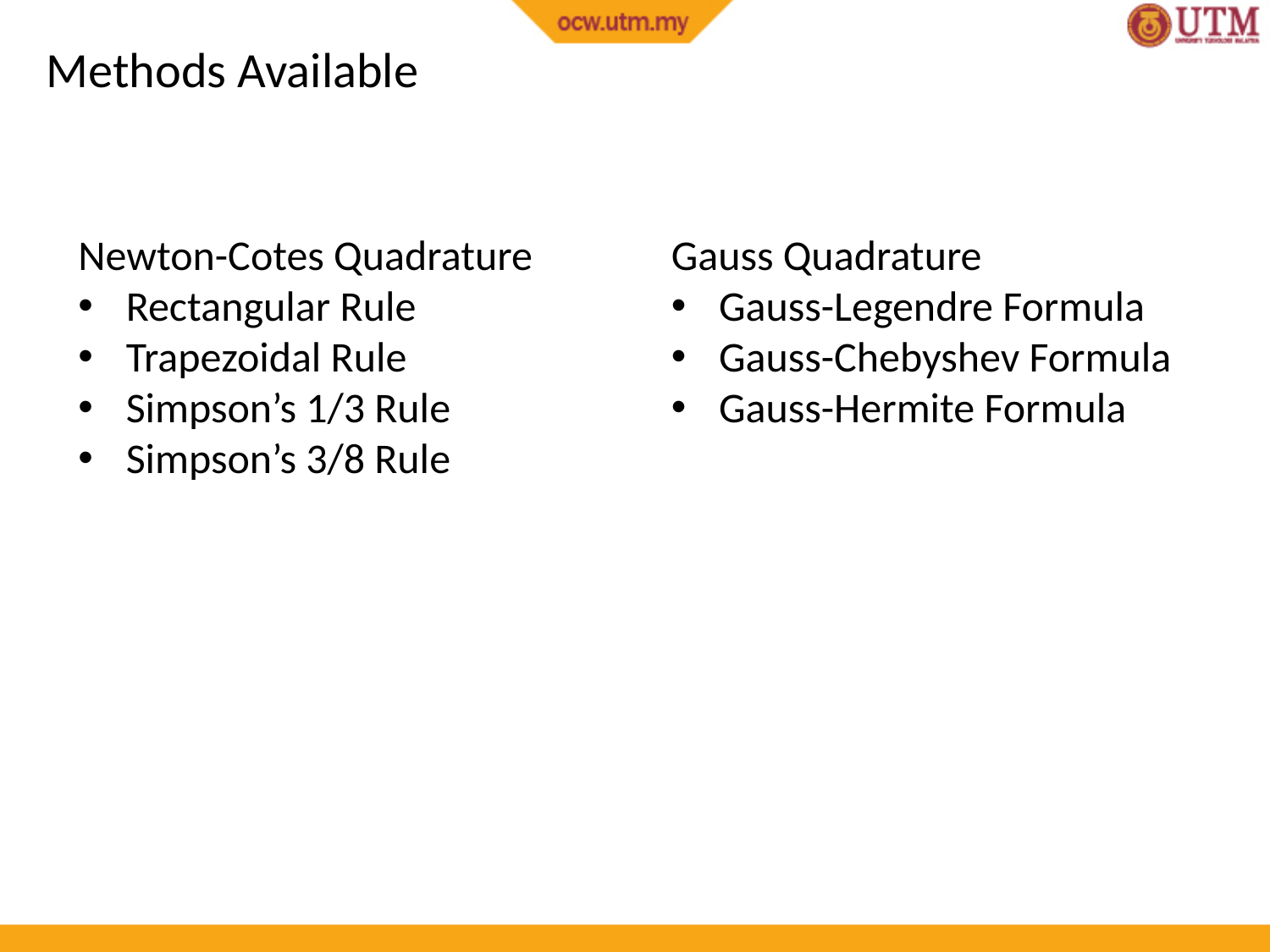

Methods Available
Newton-Cotes Quadrature
Rectangular Rule
Trapezoidal Rule
Simpson’s 1/3 Rule
Simpson’s 3/8 Rule
Gauss Quadrature
Gauss-Legendre Formula
Gauss-Chebyshev Formula
Gauss-Hermite Formula